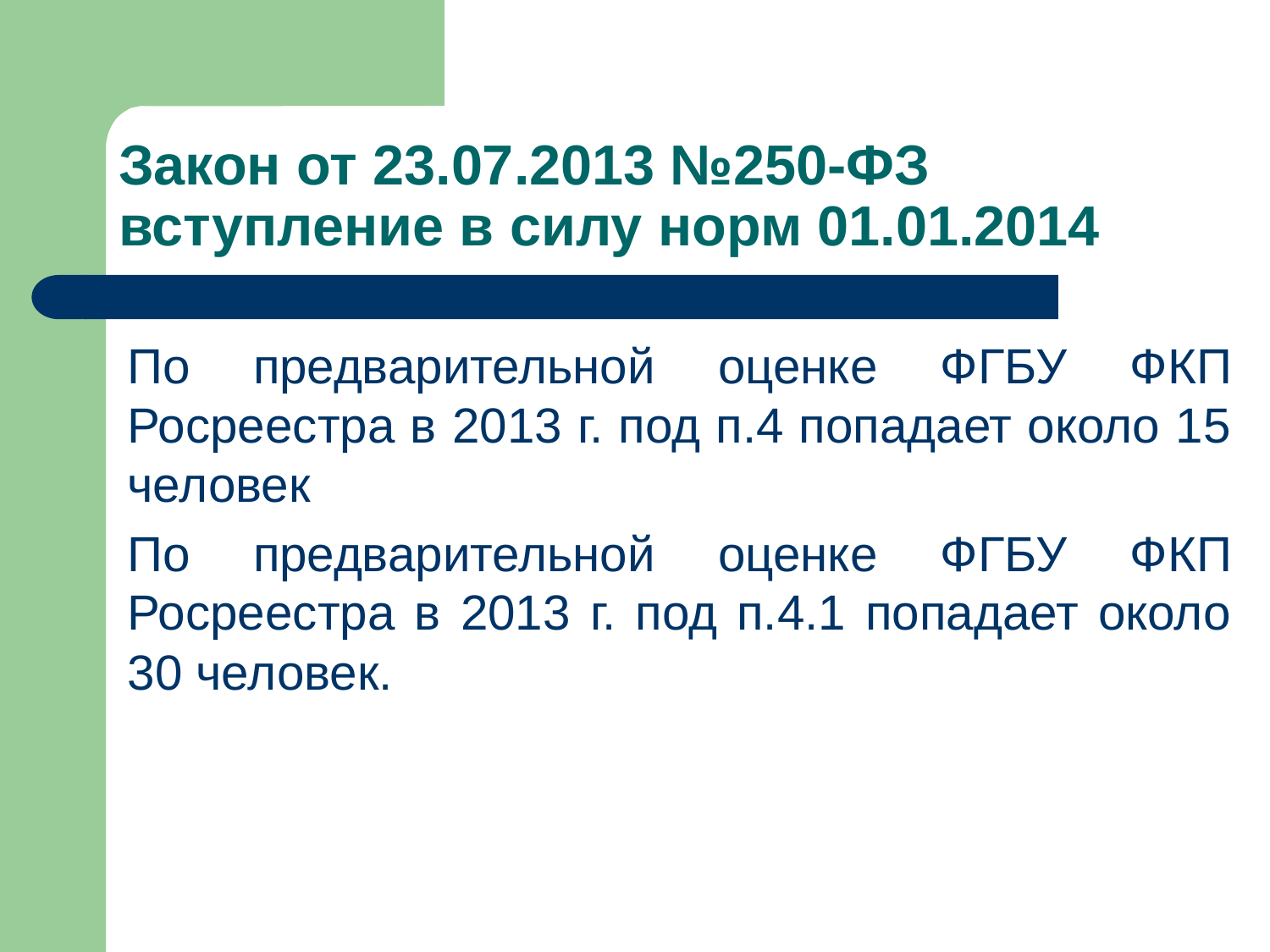

# Закон от 23.07.2013 №250-ФЗ вступление в силу норм 01.01.2014
По предварительной оценке ФГБУ ФКП Росреестра в 2013 г. под п.4 попадает около 15 человек
По предварительной оценке ФГБУ ФКП Росреестра в 2013 г. под п.4.1 попадает около 30 человек.